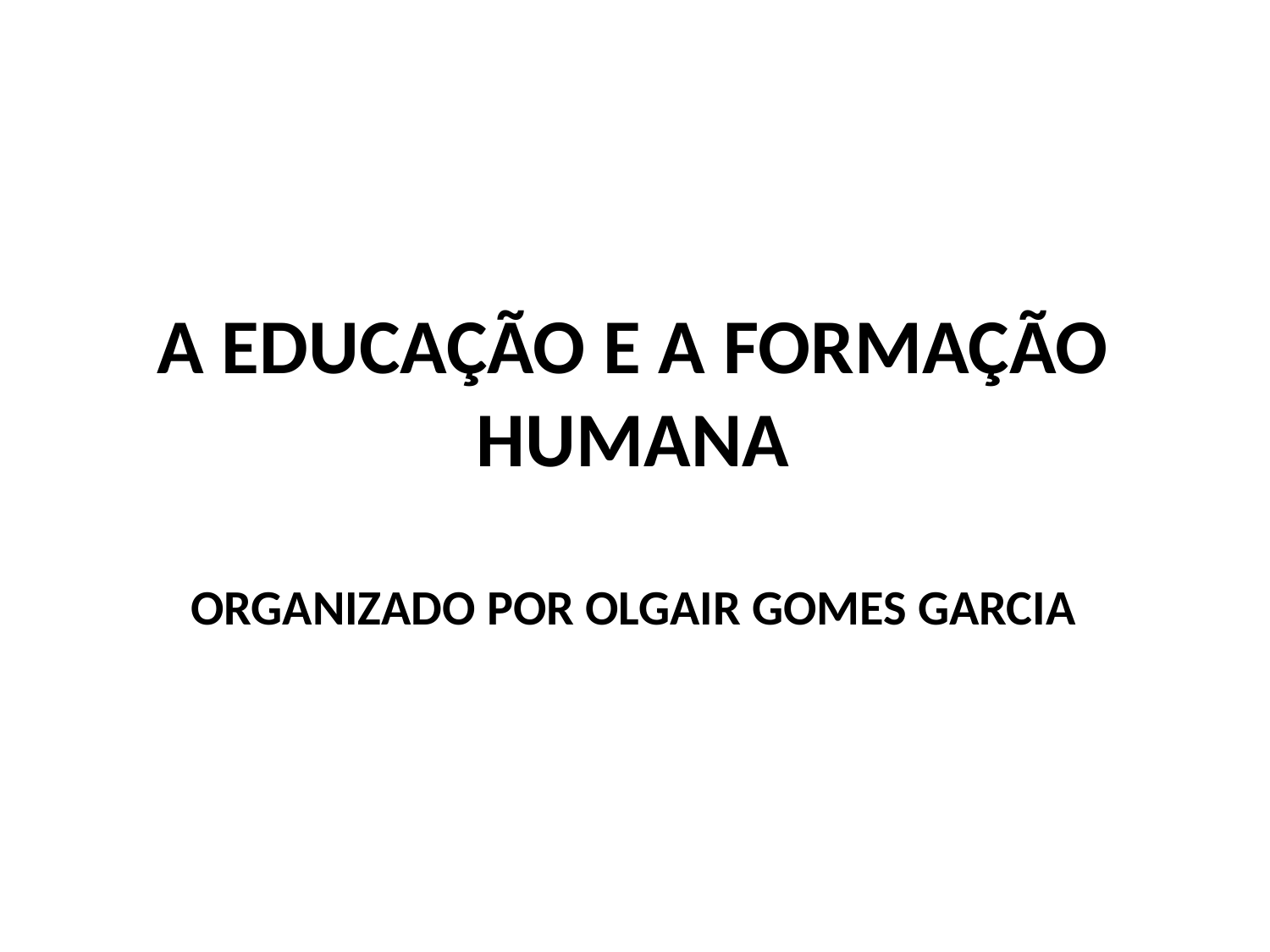

# A EDUCAÇÃO E A FORMAÇÃO HUMANA ORGANIZADO POR OLGAIR GOMES GARCIA